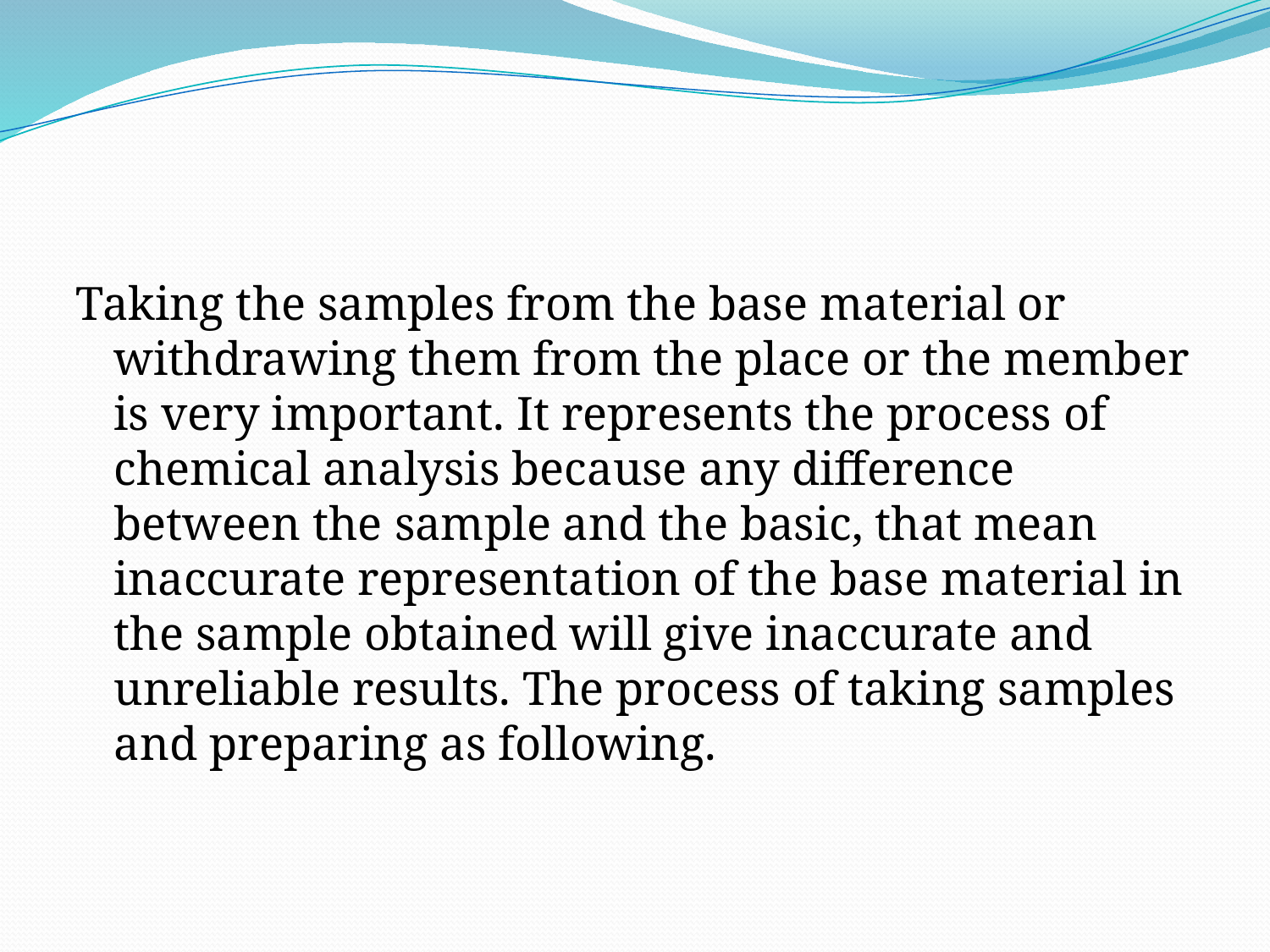

#
Taking the samples from the base material or withdrawing them from the place or the member is very important. It represents the process of chemical analysis because any difference between the sample and the basic, that mean inaccurate representation of the base material in the sample obtained will give inaccurate and unreliable results. The process of taking samples and preparing as following.